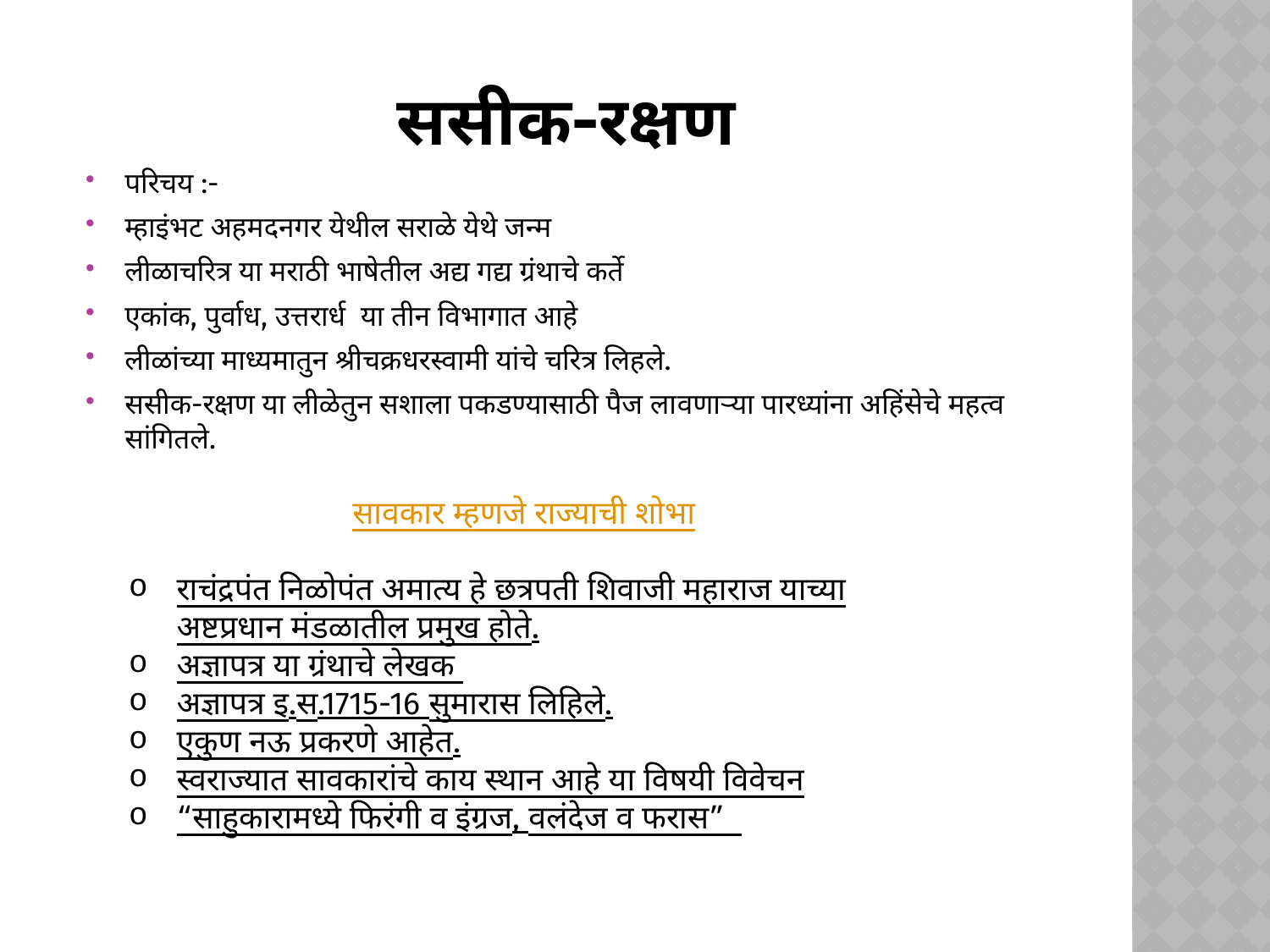

# ससीक-रक्षण
परिचय :-
म्हाइंभट अहमदनगर येथील सराळे येथे जन्म
लीळाचरित्र या मराठी भाषेतील अद्य गद्य ग्रंथाचे कर्ते
एकांक, पुर्वाध, उत्तरार्ध  या तीन विभागात आहे
लीळांच्या माध्यमातुन श्रीचक्रधरस्वामी यांचे चरित्र लिहले.
ससीक-रक्षण या लीळेतुन सशाला पकडण्यासाठी पैज लावणाऱ्या पारध्यांना अहिंसेचे महत्व सांगितले.
सावकार म्हणजे राज्याची शोभा

राचंद्रपंत निळोपंत अमात्य हे छत्रपती शिवाजी महाराज याच्या अष्टप्रधान मंडळातील प्रमुख होते.
अज्ञापत्र या ग्रंथाचे लेखक
अज्ञापत्र इ.स.1715-16 सुमारास लिहिले.
एकुण नऊ प्रकरणे आहेत.
स्वराज्यात सावकारांचे काय स्थान आहे या विषयी विवेचन
“साहुकारामध्ये फिरंगी व इंग्रज, वलंदेज व फरास”